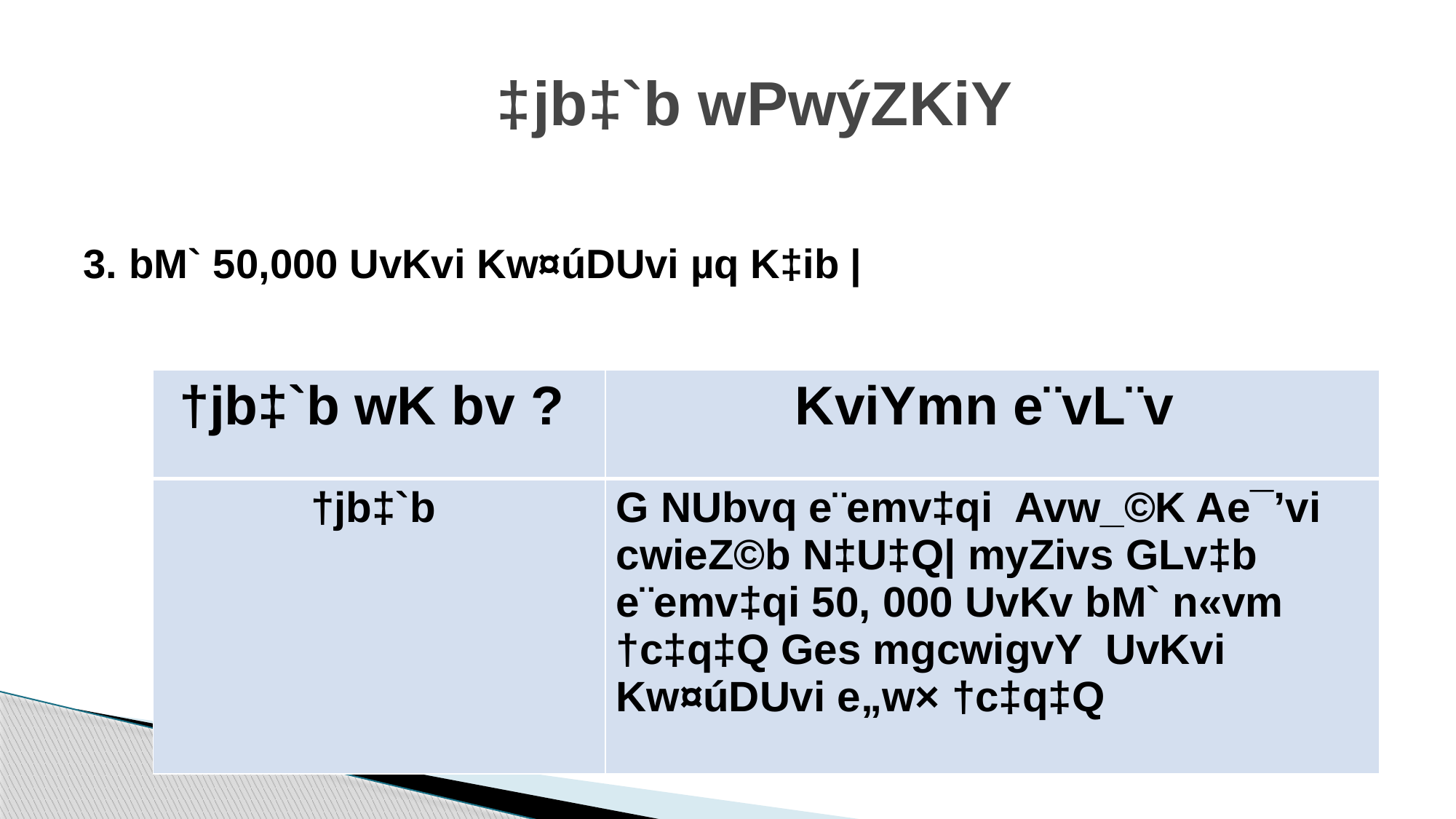

# ‡jb‡`b wPwýZKiY

3. bM` 50,000 UvKvi Kw¤úDUvi µq K‡ib |
| †jb‡`b wK bv ? | KviYmn e¨vL¨v |
| --- | --- |
| †jb‡`b | G NUbvq e¨emv‡qi Avw\_©K Ae¯’vi cwieZ©b N‡U‡Q| myZivs GLv‡b e¨emv‡qi 50, 000 UvKv bM` n«vm †c‡q‡Q Ges mgcwigvY UvKvi Kw¤úDUvi e„w× †c‡q‡Q |